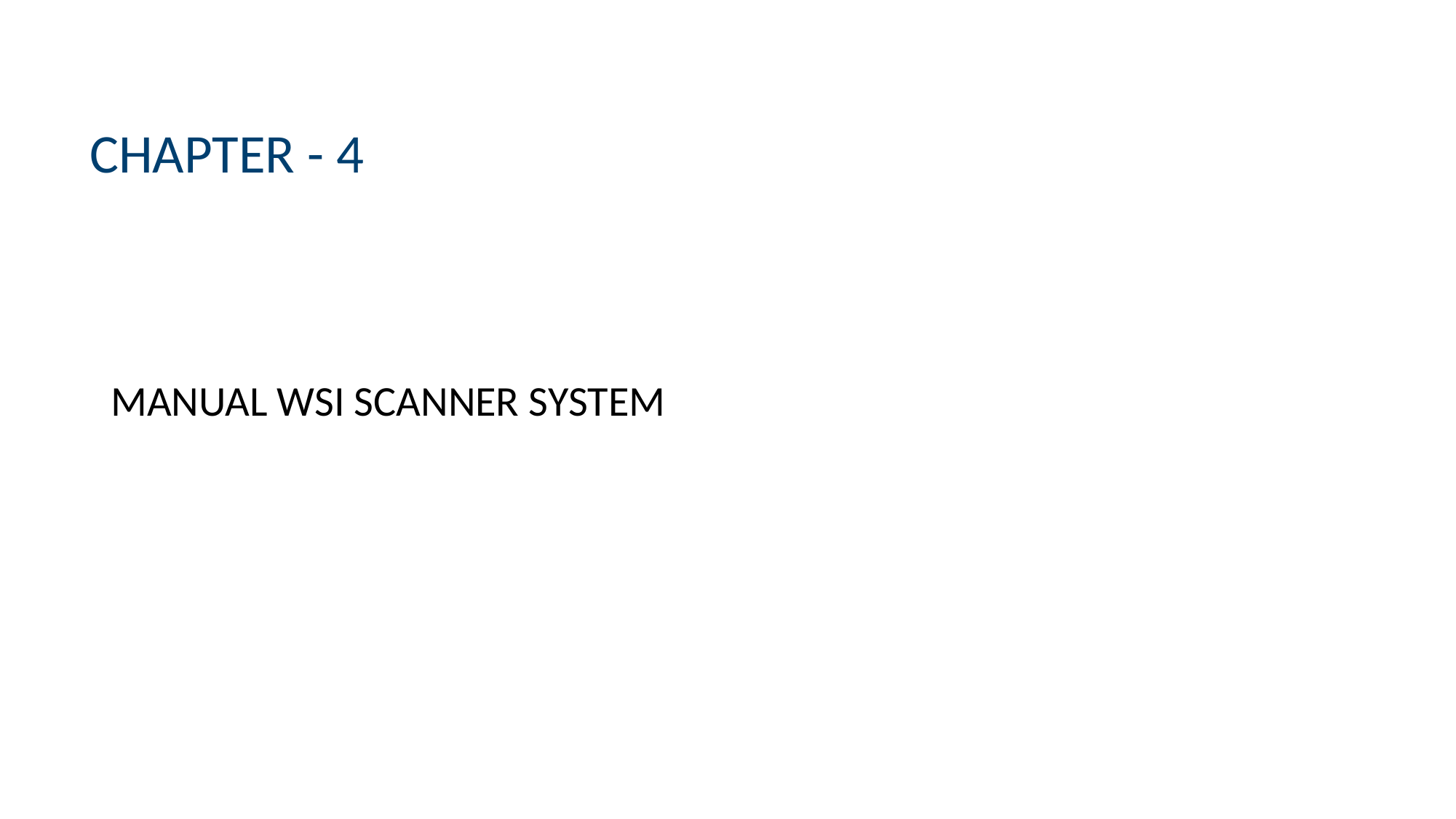

# CHAPTER - 4

MANUAL WSI SCANNER SYSTEM